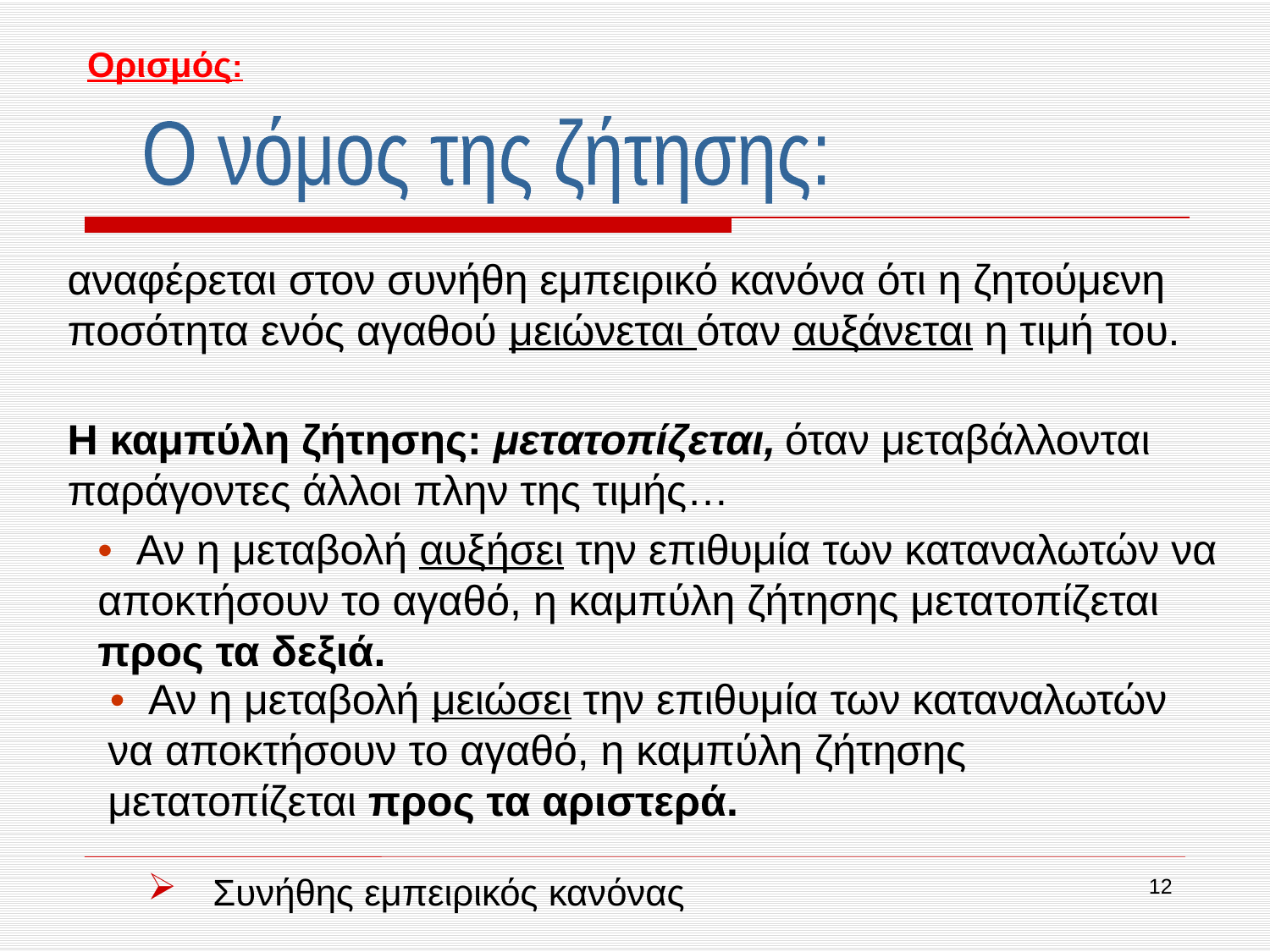

Ορισμός:
Ο νόμος της ζήτησης:
αναφέρεται στον συνήθη εμπειρικό κανόνα ότι η ζητούμενη ποσότητα ενός αγαθού μειώνεται όταν αυξάνεται η τιμή του.
Η καμπύλη ζήτησης: μετατοπίζεται, όταν μεταβάλλονται παράγοντες άλλοι πλην της τιμής…
•  Αν η μεταβολή αυξήσει την επιθυμία των καταναλωτών να αποκτήσουν το αγαθό, η καμπύλη ζήτησης μετατοπίζεται  προς τα δεξιά.
•  Αν η μεταβολή μειώσει την επιθυμία των καταναλωτών να αποκτήσουν το αγαθό, η καμπύλη ζήτησης μετατοπίζεται προς τα αριστερά.
Συνήθης εμπειρικός κανόνας
12